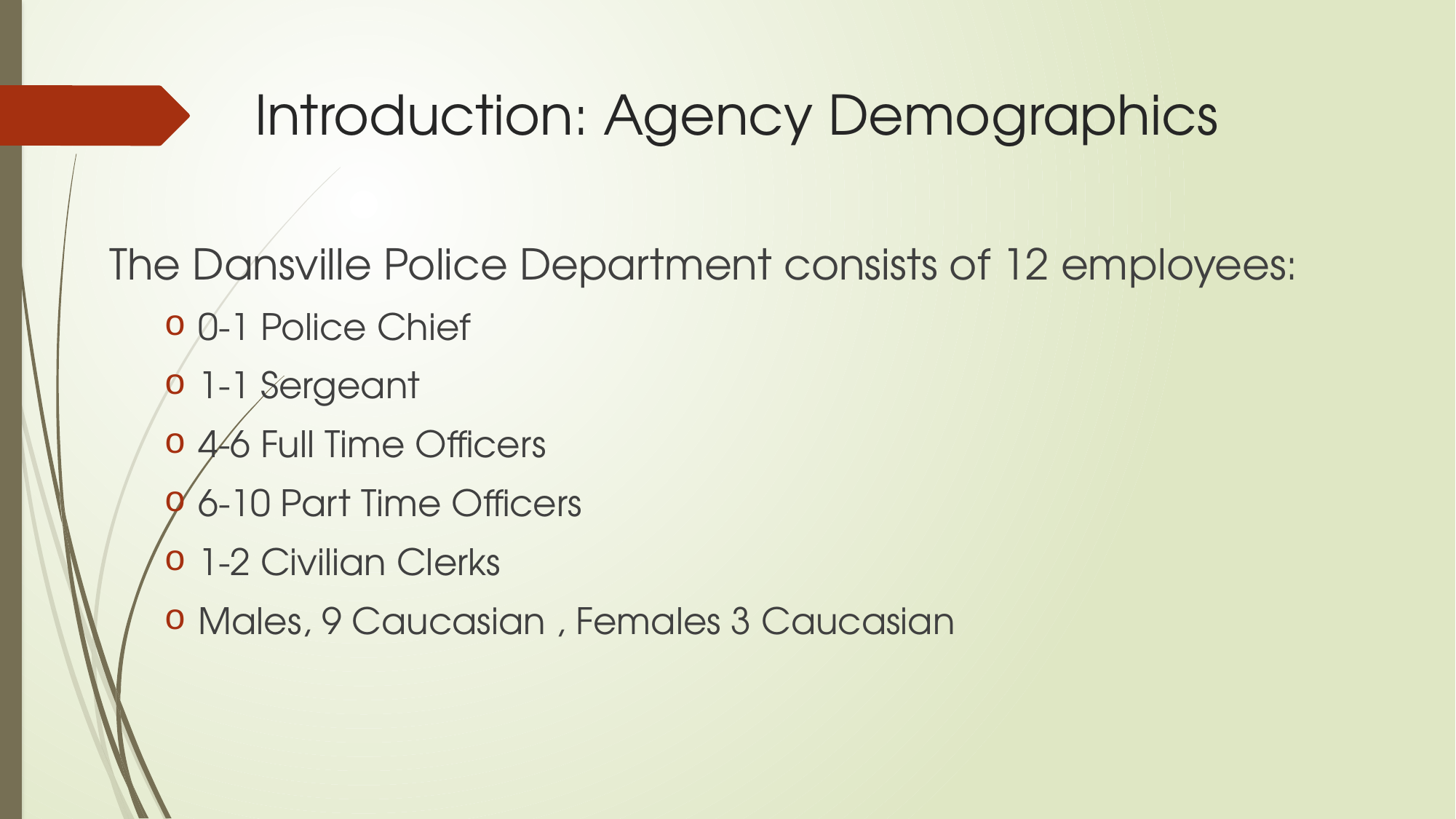

# Introduction: Agency Demographics
The Dansville Police Department consists of 12 employees:
0-1 Police Chief
1-1 Sergeant
4-6 Full Time Officers
6-10 Part Time Officers
1-2 Civilian Clerks
Males, 9 Caucasian , Females 3 Caucasian